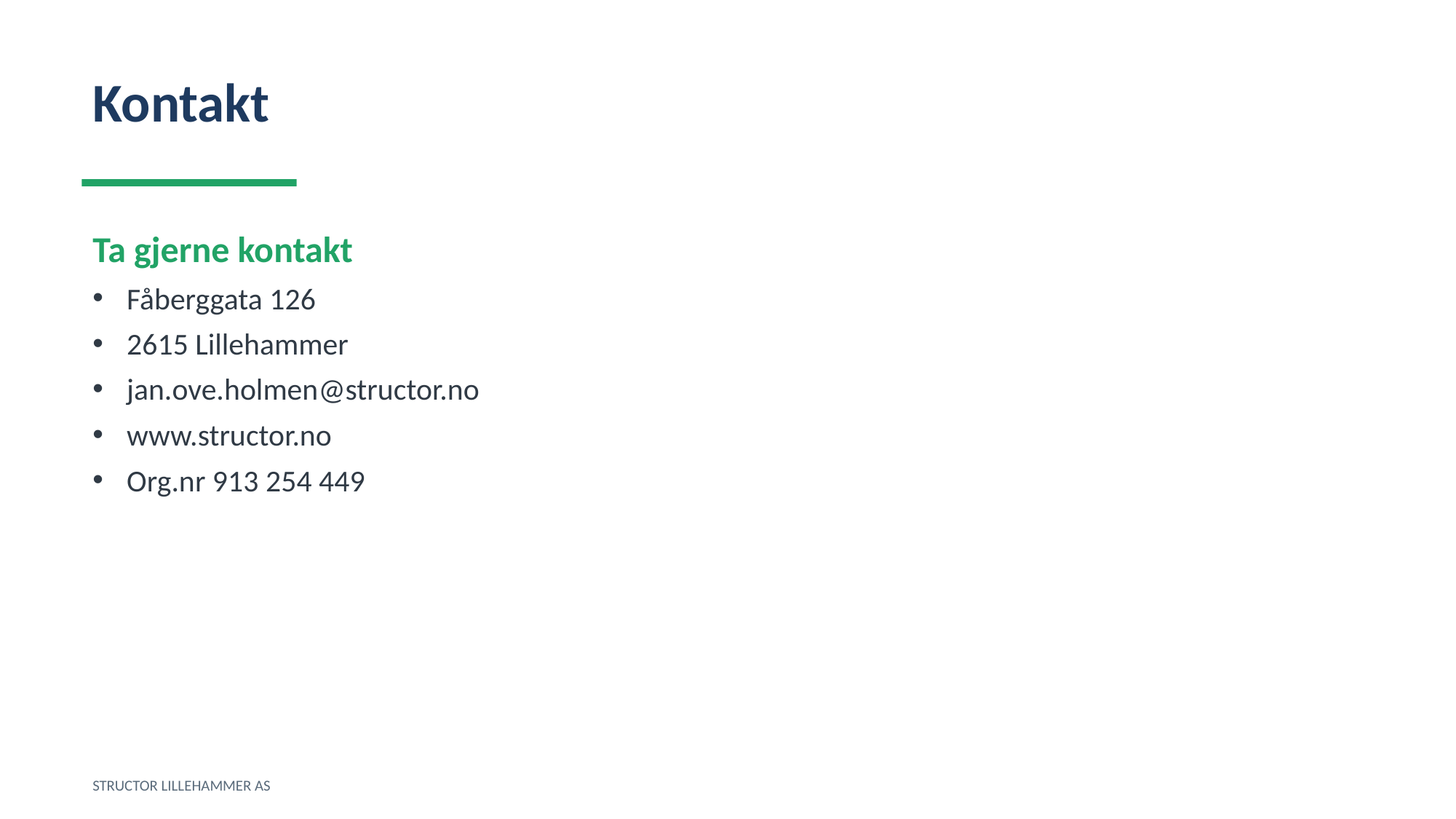

Kontakt

Ta gjerne kontakt
Fåberggata 126
2615 Lillehammer
jan.ove.holmen@structor.no
www.structor.no
Org.nr 913 254 449
STRUCTOR LILLEHAMMER AS